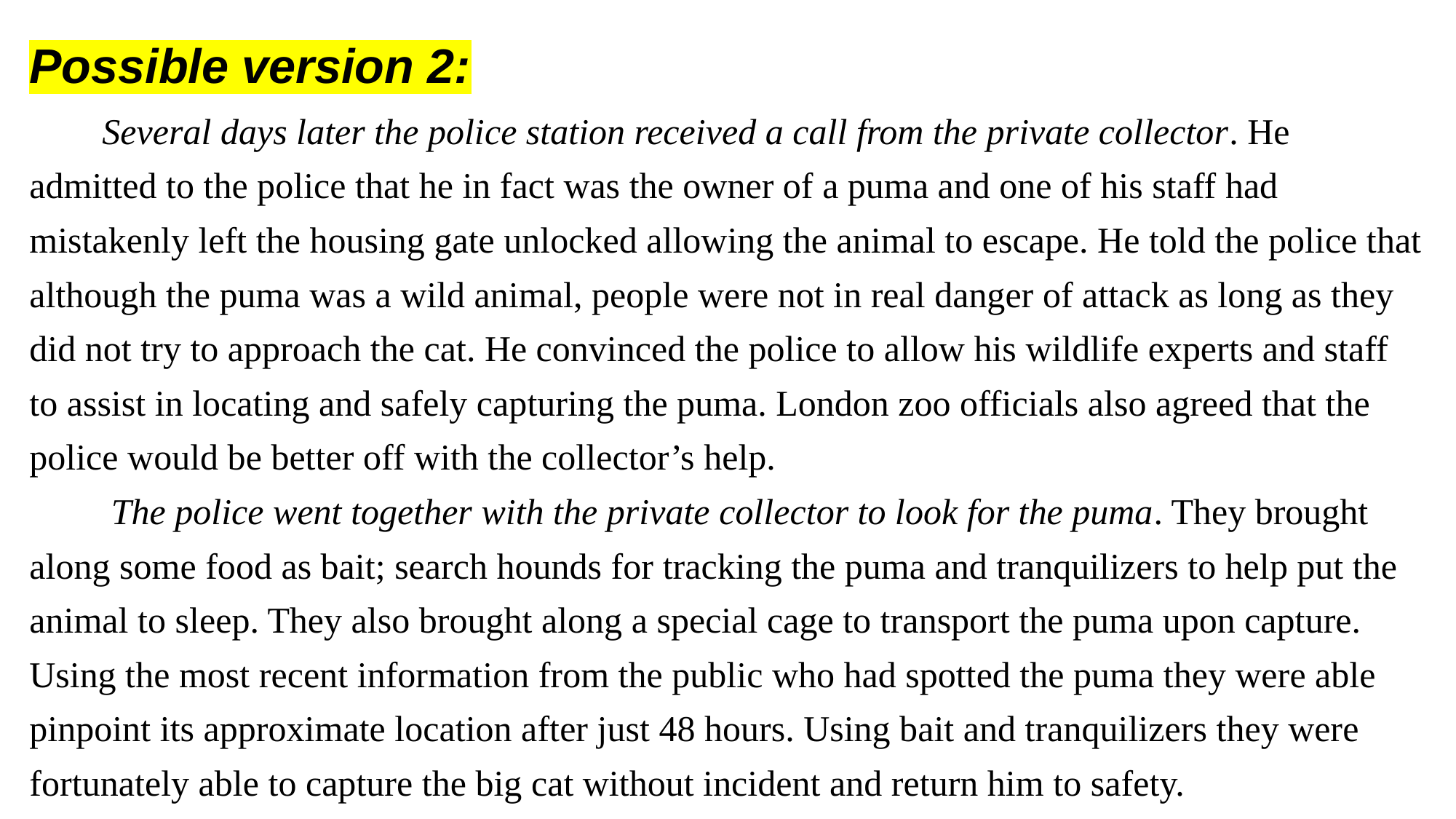

Possible version 2:
        Several days later the police station received a call from the private collector. He admitted to the police that he in fact was the owner of a puma and one of his staff had mistakenly left the housing gate unlocked allowing the animal to escape. He told the police that although the puma was a wild animal, people were not in real danger of attack as long as they did not try to approach the cat. He convinced the police to allow his wildlife experts and staff to assist in locating and safely capturing the puma. London zoo officials also agreed that the police would be better off with the collector’s help.
         The police went together with the private collector to look for the puma. They brought along some food as bait; search hounds for tracking the puma and tranquilizers to help put the animal to sleep. They also brought along a special cage to transport the puma upon capture. Using the most recent information from the public who had spotted the puma they were able pinpoint its approximate location after just 48 hours. Using bait and tranquilizers they were fortunately able to capture the big cat without incident and return him to safety.